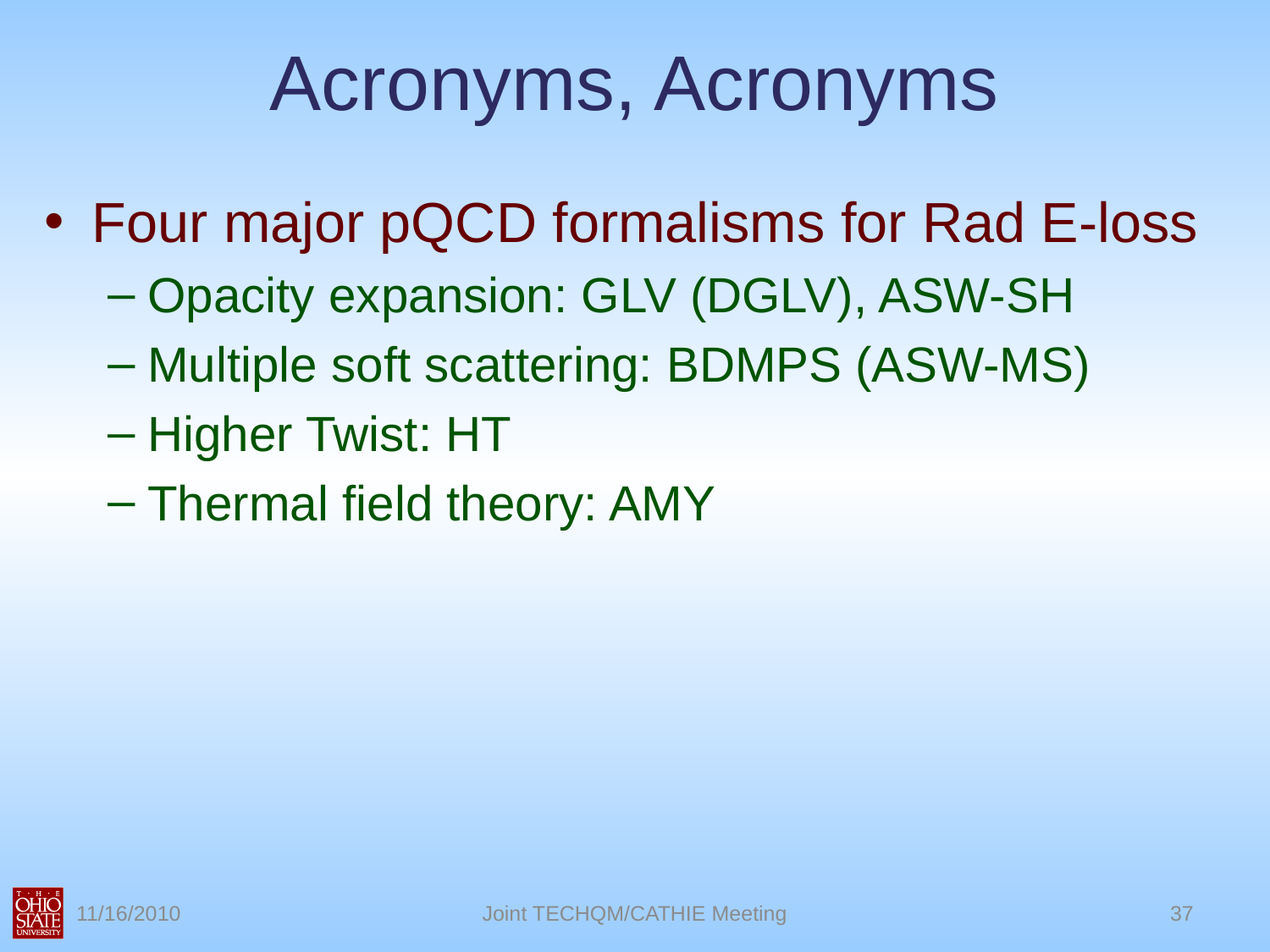

# Acronyms, Acronyms
Four major pQCD formalisms for Rad E-loss
Opacity expansion: GLV (DGLV), ASW-SH
Multiple soft scattering: BDMPS (ASW-MS)
Higher Twist: HT
Thermal field theory: AMY
11/16/2010
Joint TECHQM/CATHIE Meeting
37